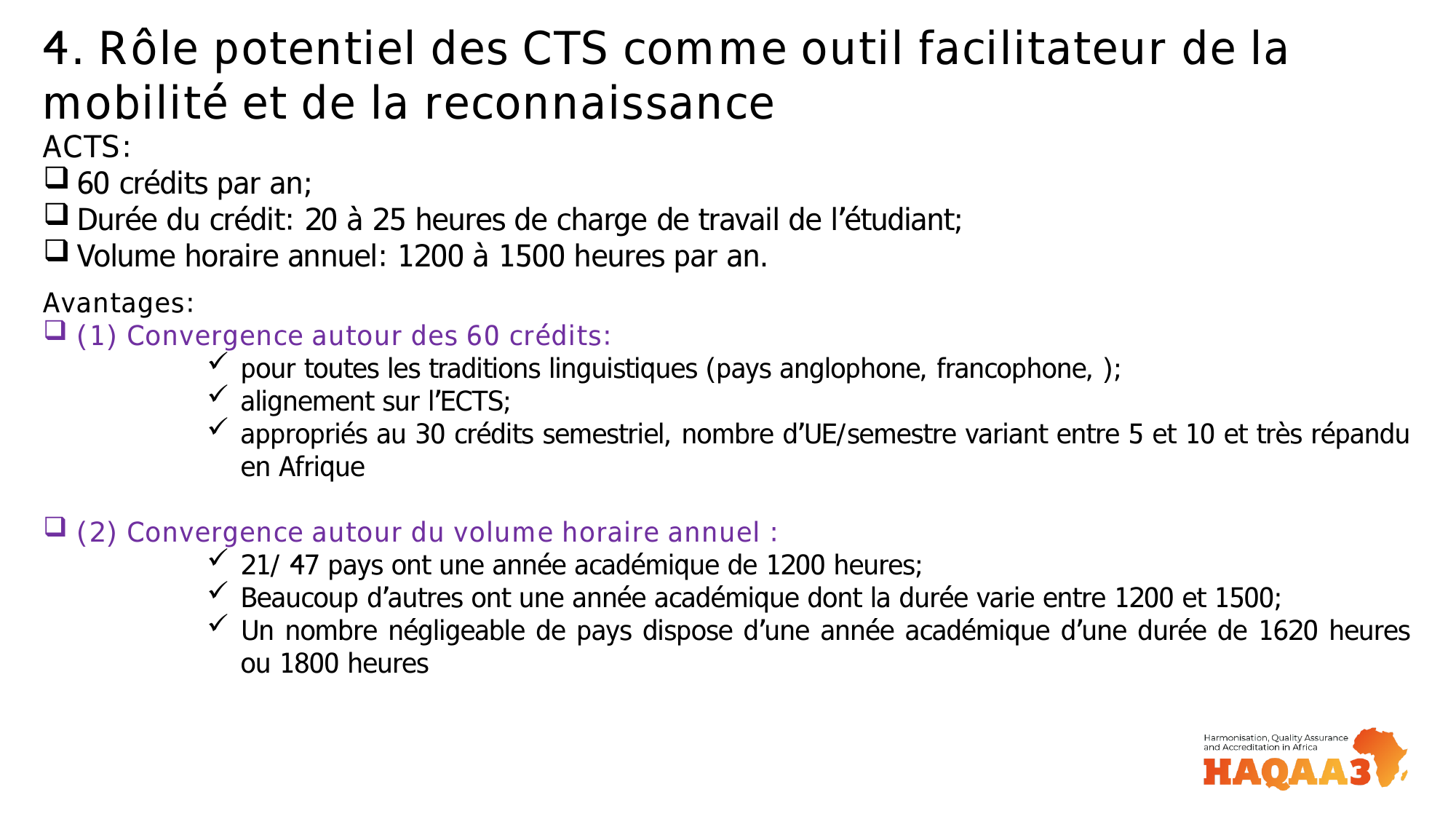

4. Rôle potentiel des CTS comme outil facilitateur de la mobilité et de la reconnaissance
ACTS:
60 crédits par an;
Durée du crédit: 20 à 25 heures de charge de travail de l’étudiant;
Volume horaire annuel: 1200 à 1500 heures par an.
Avantages:
(1) Convergence autour des 60 crédits:
pour toutes les traditions linguistiques (pays anglophone, francophone, );
alignement sur l’ECTS;
appropriés au 30 crédits semestriel, nombre d’UE/semestre variant entre 5 et 10 et très répandu en Afrique

(2) Convergence autour du volume horaire annuel :
21/ 47 pays ont une année académique de 1200 heures;
Beaucoup d’autres ont une année académique dont la durée varie entre 1200 et 1500;
Un nombre négligeable de pays dispose d’une année académique d’une durée de 1620 heures ou 1800 heures